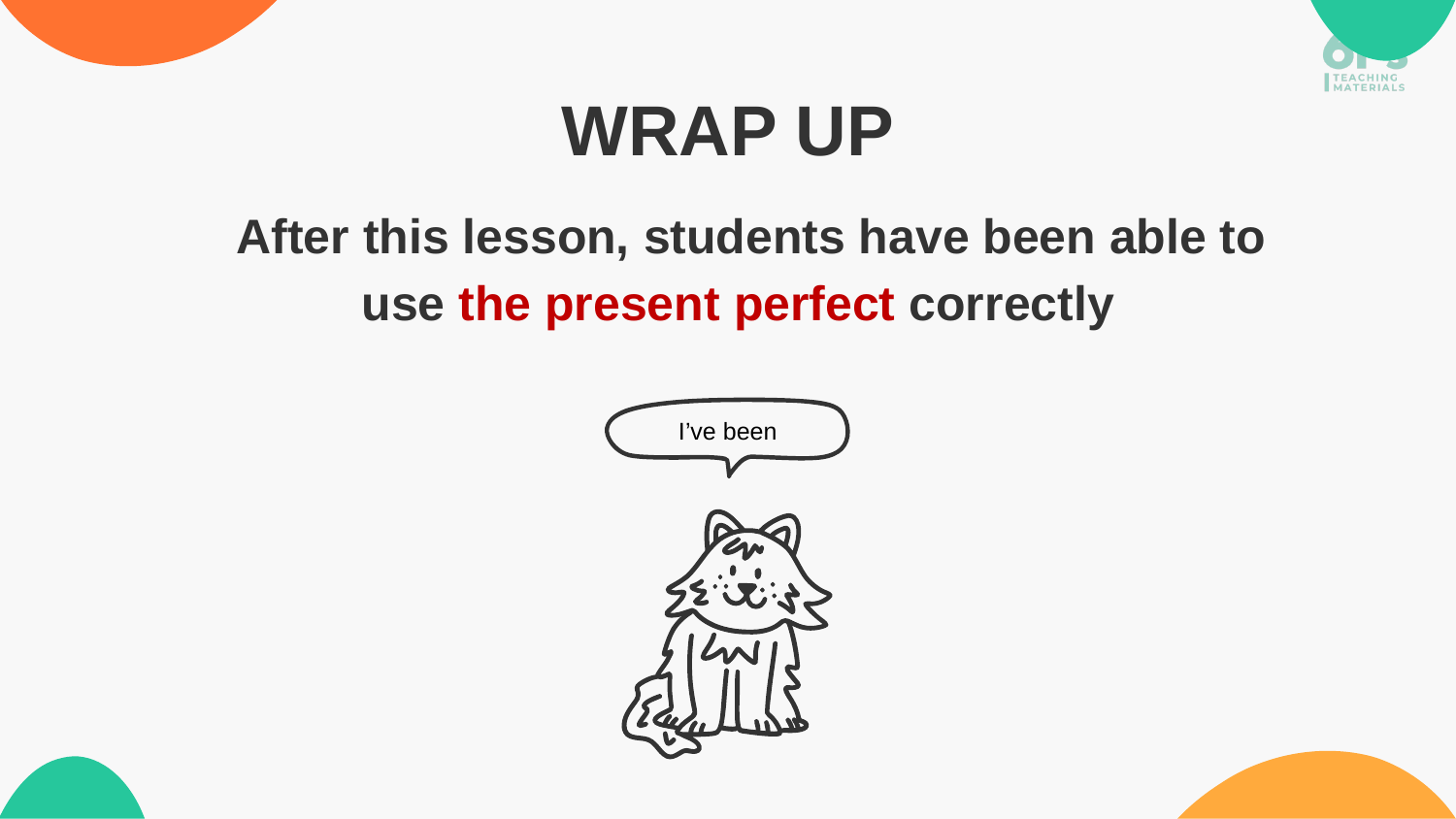

# WRAP UP
After this lesson, students have been able to use the present perfect correctly
I’ve been